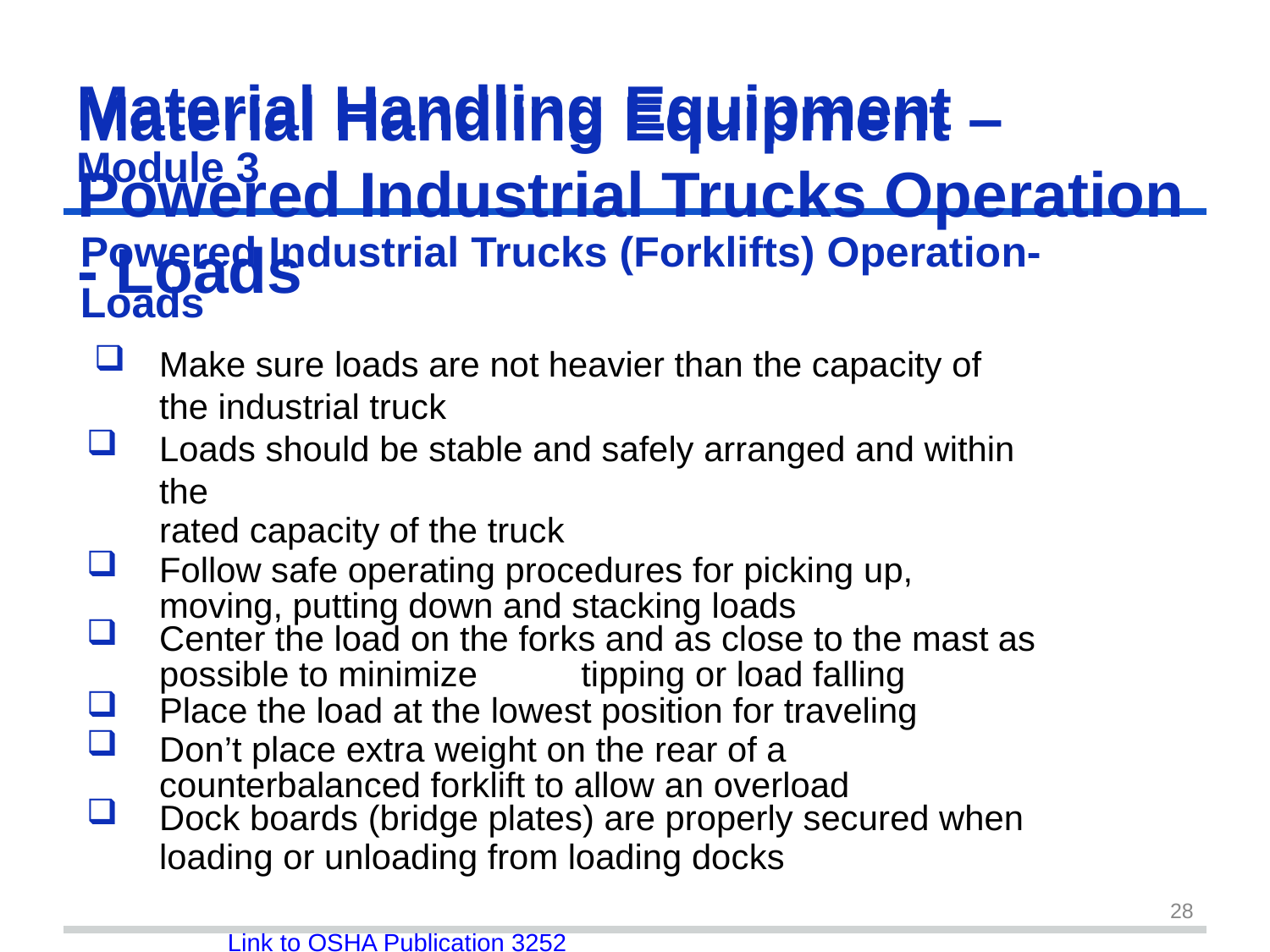

Material Handling	Equipment
# Material Handling Equipment – Powered Industrial Trucks Operation - Loads
Module 3
Powered Industrial Trucks (Forklifts) Operation-
Loads
Make sure loads are not heavier than the capacity of the industrial truck
Loads should be stable and safely arranged and within the
rated capacity of the truck
Follow safe operating procedures for picking up, moving, putting down and stacking loads
Center the load on the forks and as close to the mast as
possible to minimize	tipping or load falling
Place the load at the lowest position for traveling
Don’t place extra weight on the rear of a counterbalanced forklift to allow an overload
Dock boards (bridge plates) are properly secured when
loading or unloading from loading docks

Link to OSHA Publication 3252

28